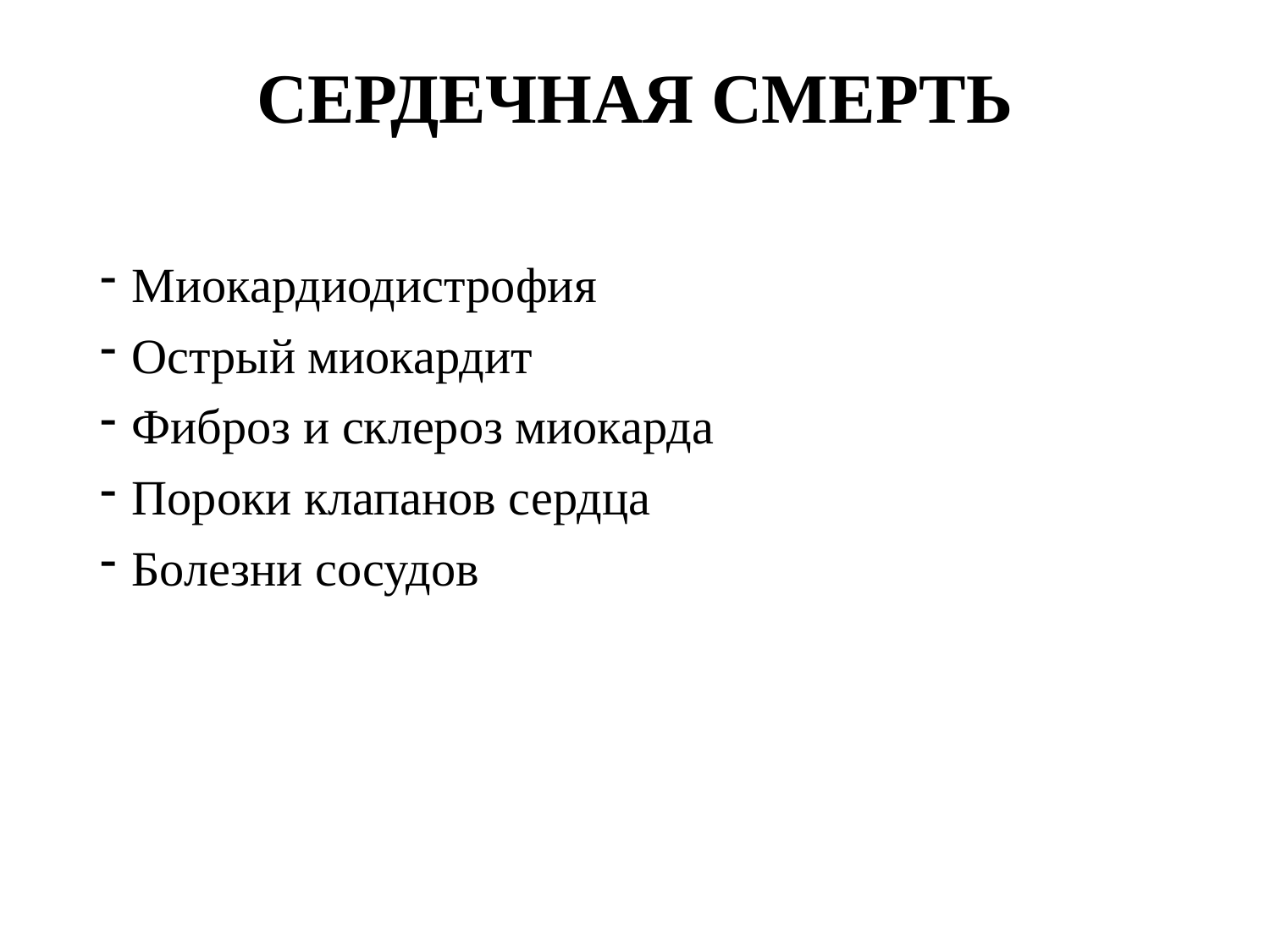

# СЕРДЕЧНАЯ СМЕРТЬ
Миокардиодистрофия
Острый миокардит
Фиброз и склероз миокарда
Пороки клапанов сердца
Болезни сосудов